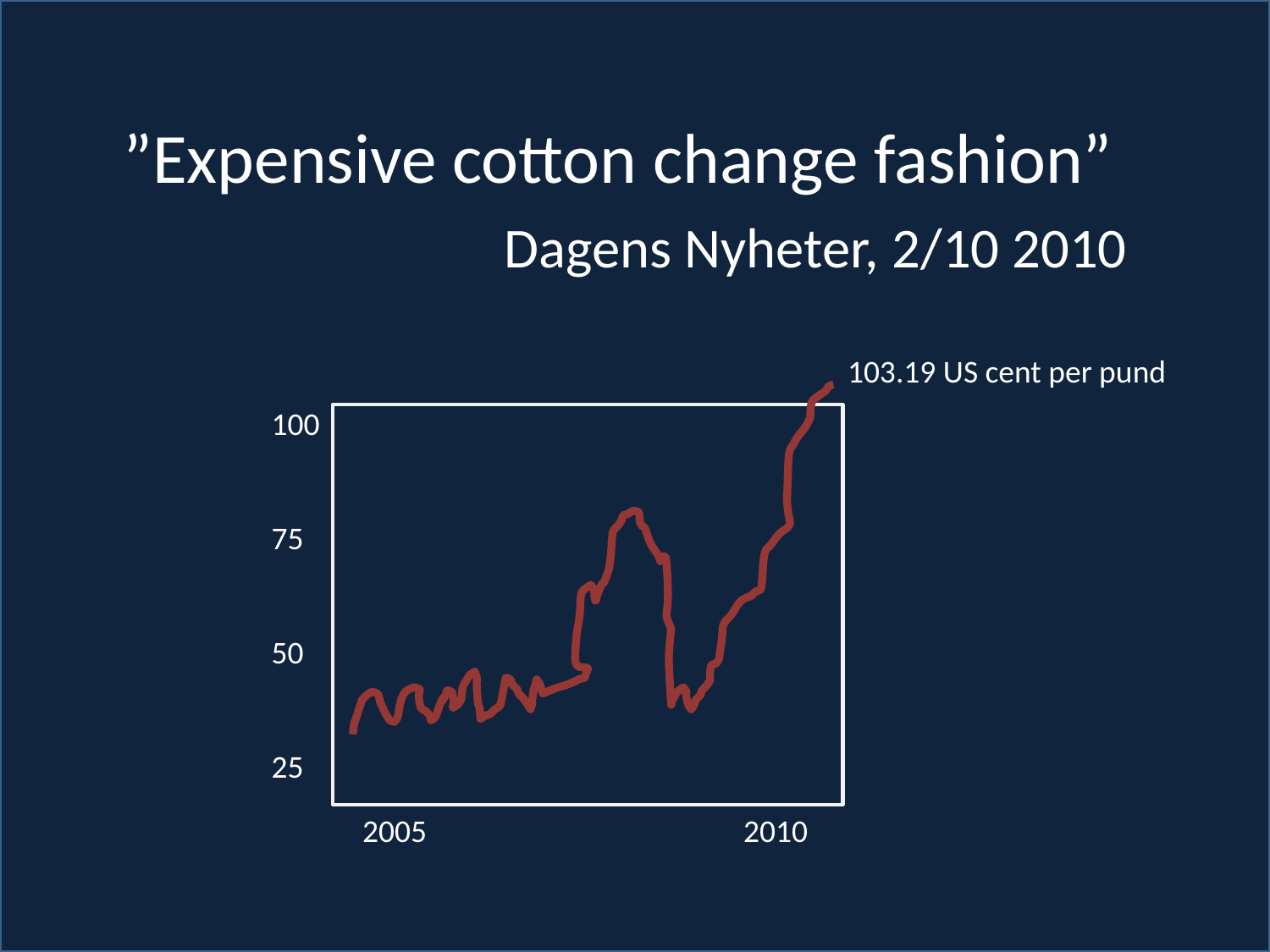

”Expensive cotton change fashion”
			Dagens Nyheter, 2/10 2010
103.19 US cent per pund

100

75

50

25

2005			2010